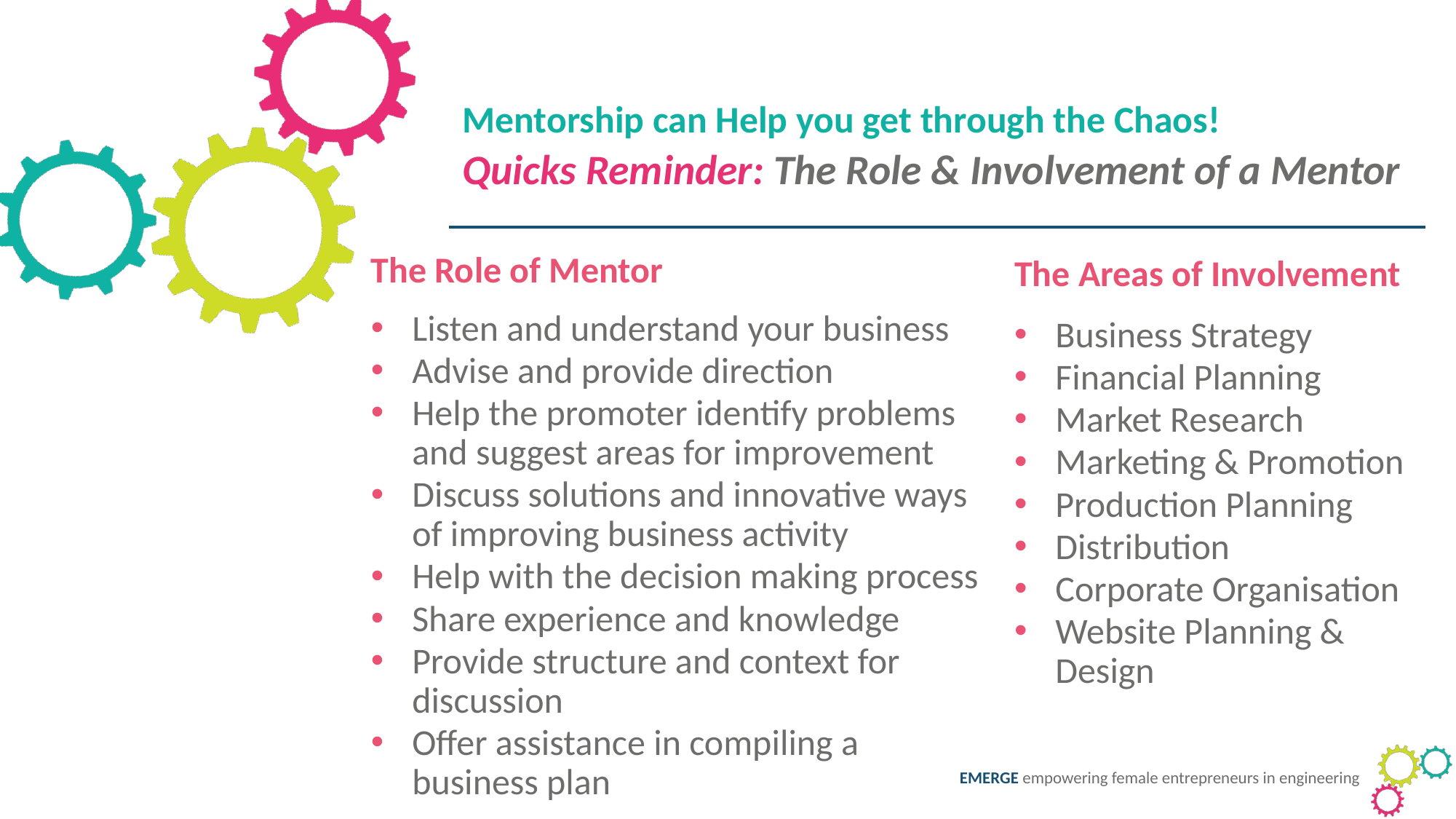

Mentorship can Help you get through the Chaos!
Quicks Reminder: The Role & Involvement of a Mentor

The Role of Mentor

Listen and understand your business
Advise and provide direction
Help the promoter identify problems and suggest areas for improvement
Discuss solutions and innovative ways of improving business activity
Help with the decision making process
Share experience and knowledge
Provide structure and context for discussion
Offer assistance in compiling a business plan

The Areas of Involvement

Business Strategy
Financial Planning
Market Research
Marketing & Promotion
Production Planning
Distribution
Corporate Organisation
Website Planning & Design